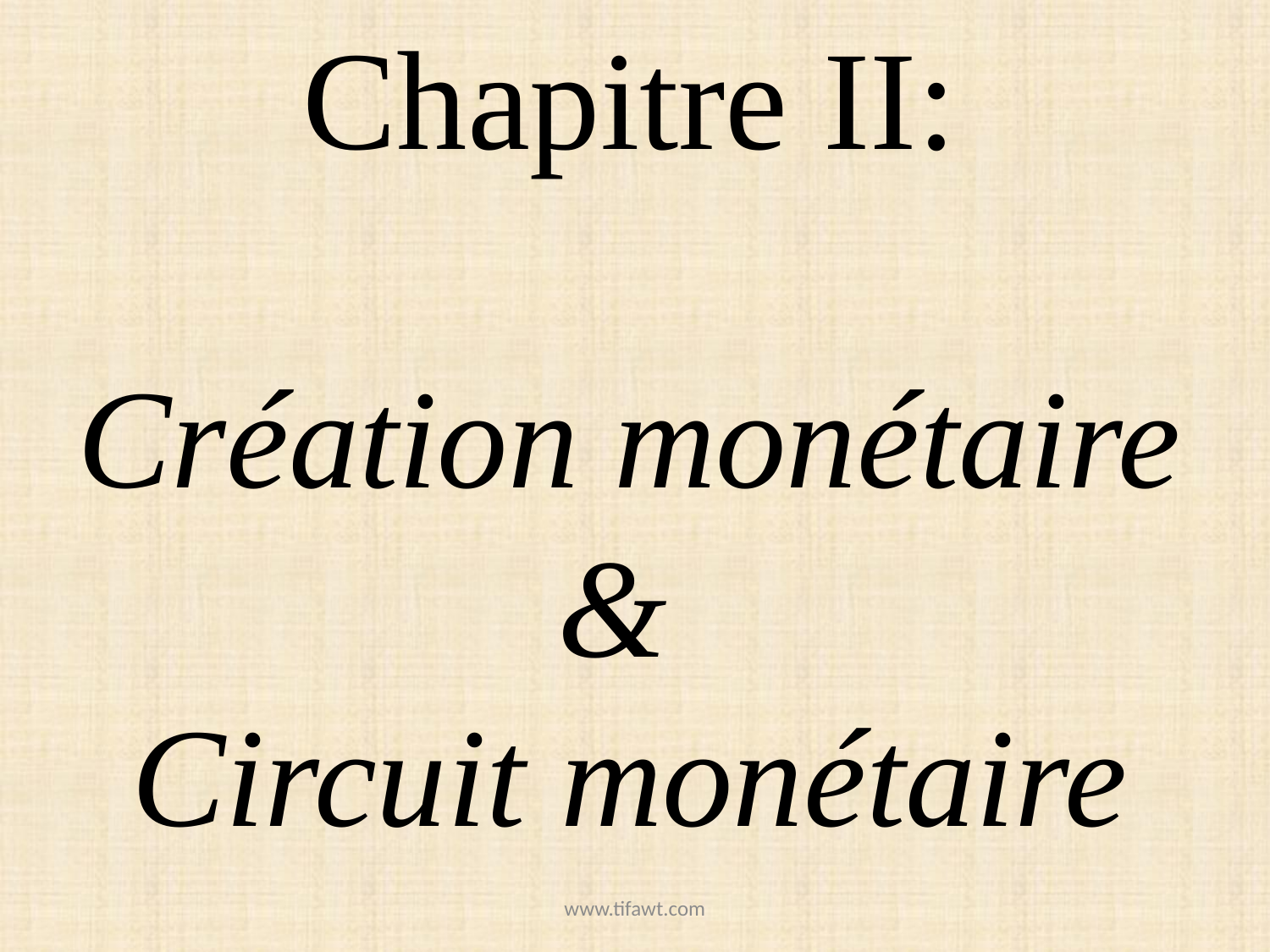

# Chapitre II: Création monétaire & Circuit monétaire
www.tifawt.com